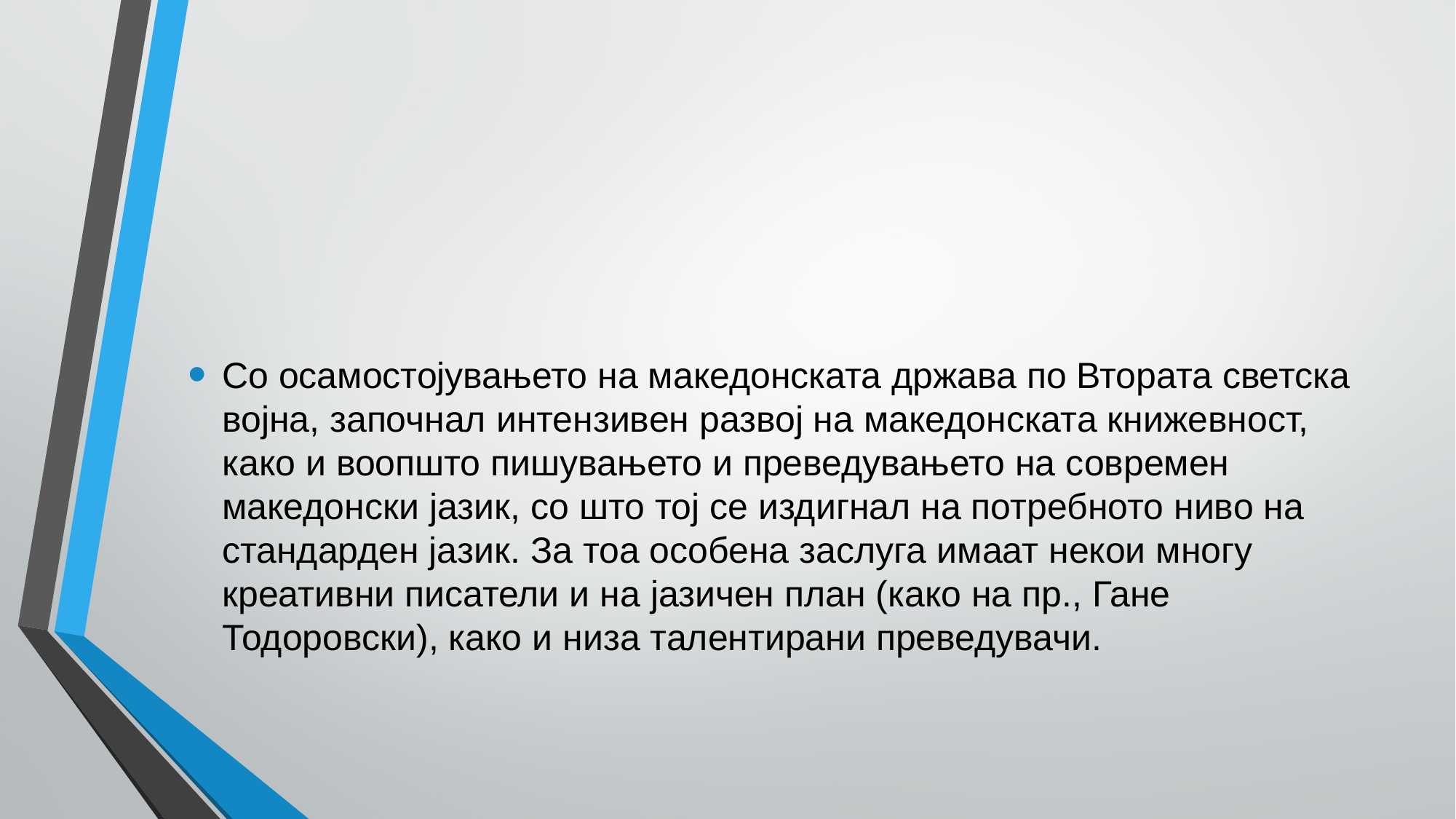

#
Со осамостојувањето на македонската држава по Втората светска војна, започнал интензивен развој на македонската книжевност, како и воопшто пишувањето и преведувањето на современ македонски јазик, со што тој се издигнал на потребното ниво на стандарден јазик. За тоа особена заслуга имаат некои многу креативни писатели и на јазичен план (како на пр., Гане Тодоровски), како и низа талентирани преведувачи.